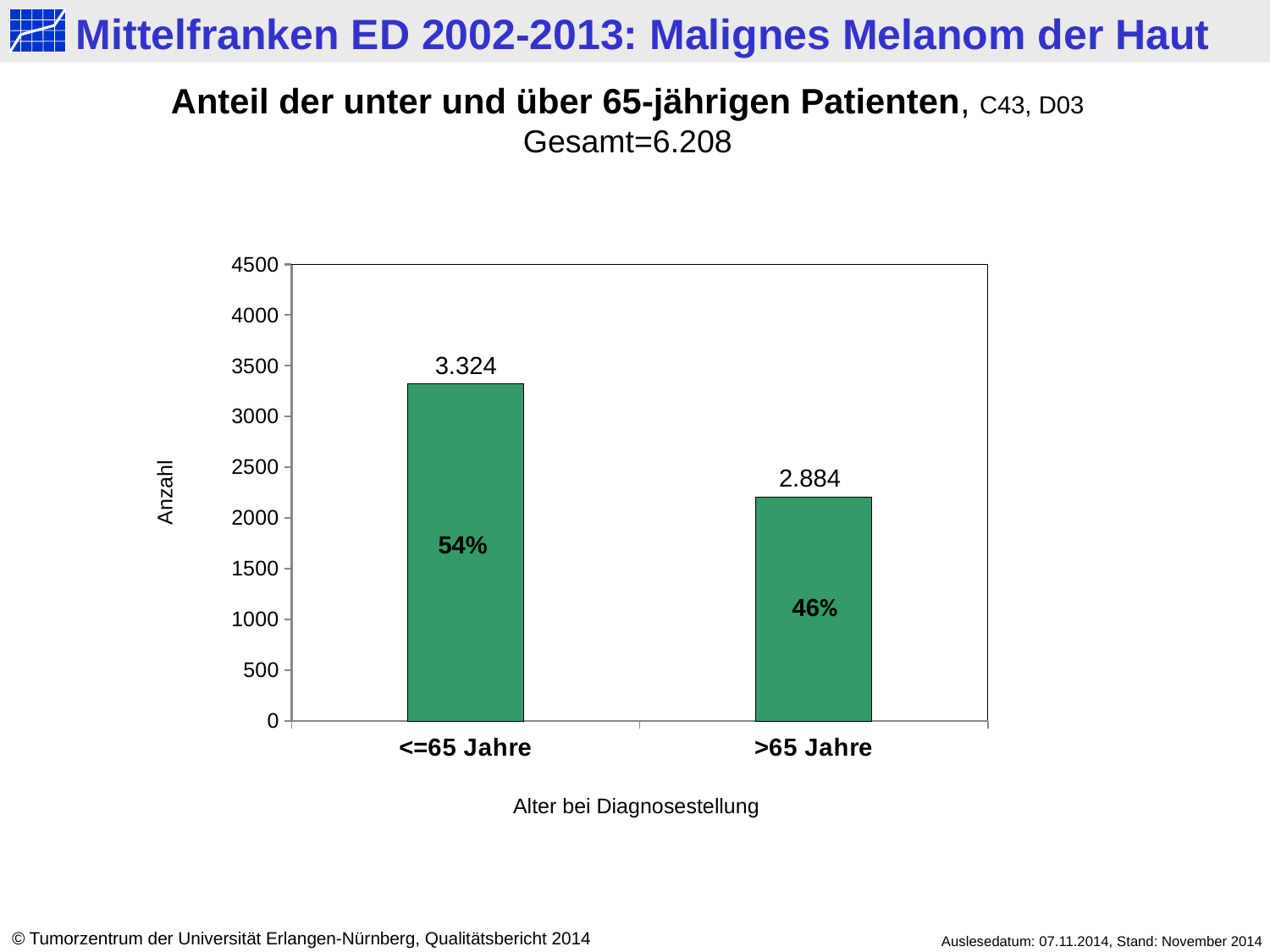

Anteil der unter und über 65-jährigen Patienten, C43, D03
Gesamt=6.208

### Chart

| Category | Datenreihe 1 |
|---|---|
| <=65 Jahre | 3324.0 |
| >65 Jahre | 2209.0 |
3.324
2.884
Anzahl
54%
46%
Alter bei Diagnosestellung